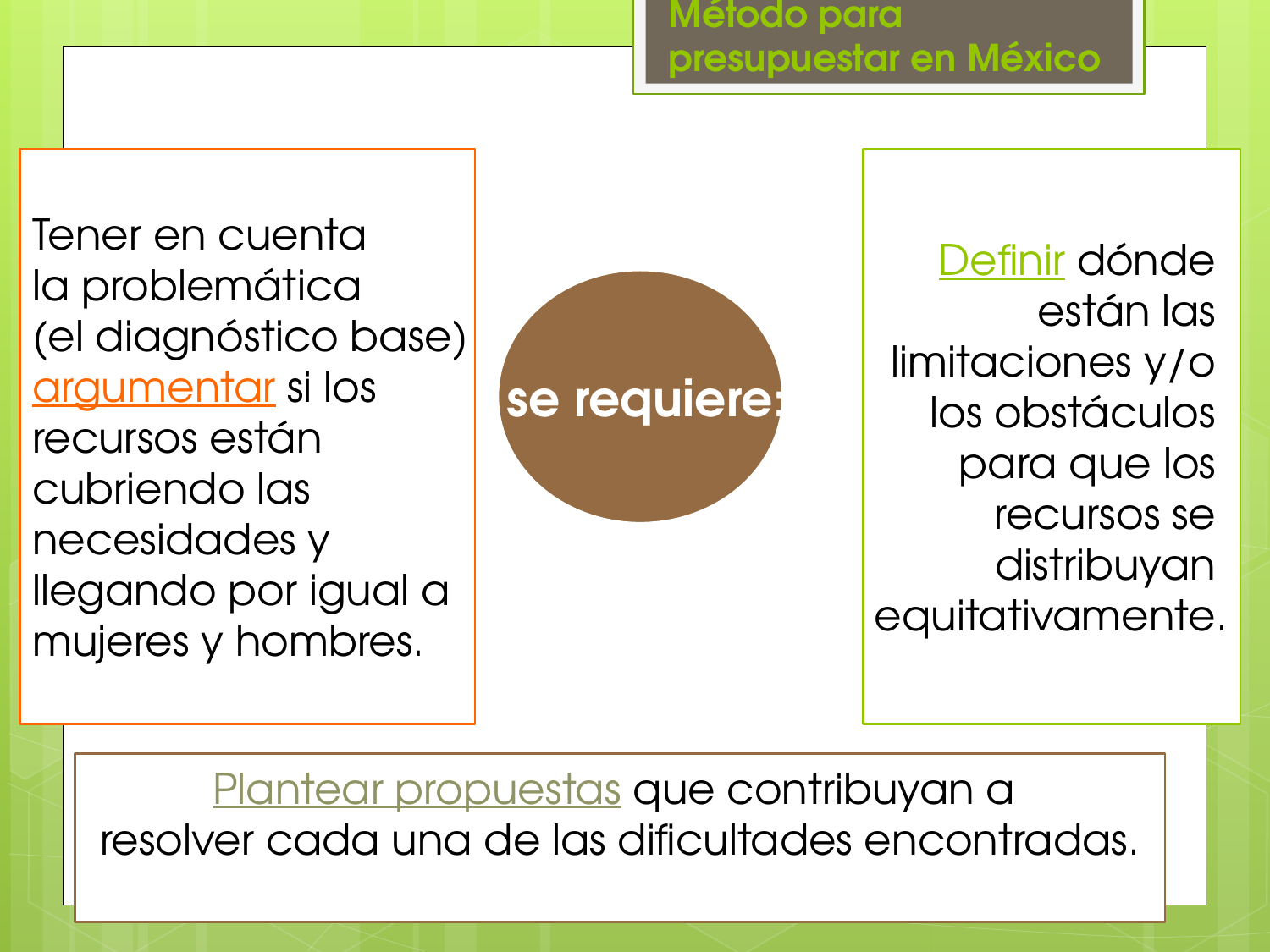

Método para
presupuestar en México
Tener en cuenta
la problemática
(el diagnóstico base)
argumentar si los
recursos están
cubriendo las
necesidades y
llegando por igual a
mujeres y hombres.
Definir dónde
están las
limitaciones y/o
los obstáculos
para que los
recursos se
distribuyan
equitativamente.
 se requiere:
Plantear propuestas que contribuyan a
resolver cada una de las dificultades encontradas.